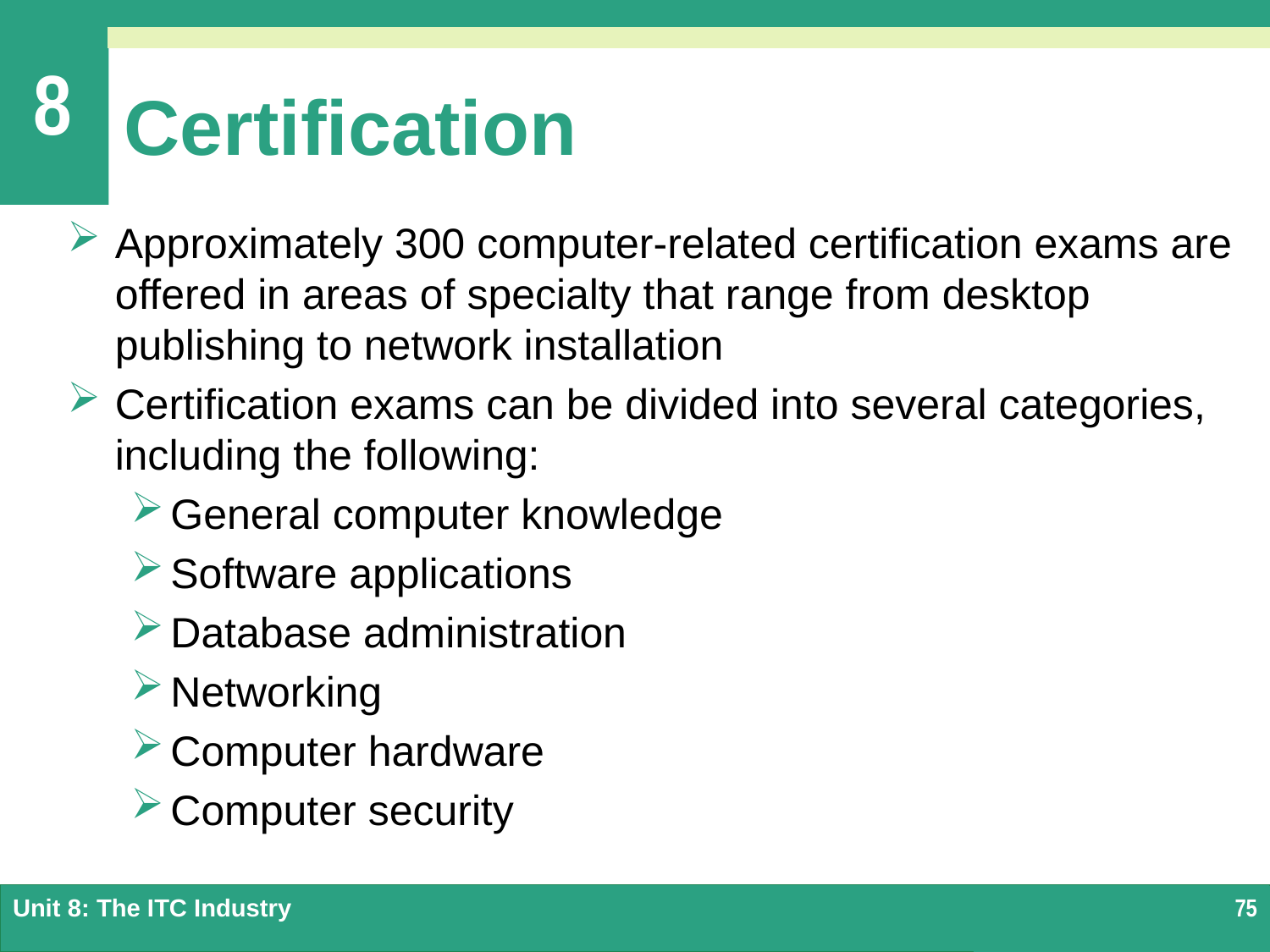

# Certification
Approximately 300 computer-related certification exams are offered in areas of specialty that range from desktop publishing to network installation
Certification exams can be divided into several categories, including the following:
General computer knowledge
Software applications
Database administration
Networking
Computer hardware
Computer security
Unit 8: The ITC Industry
75